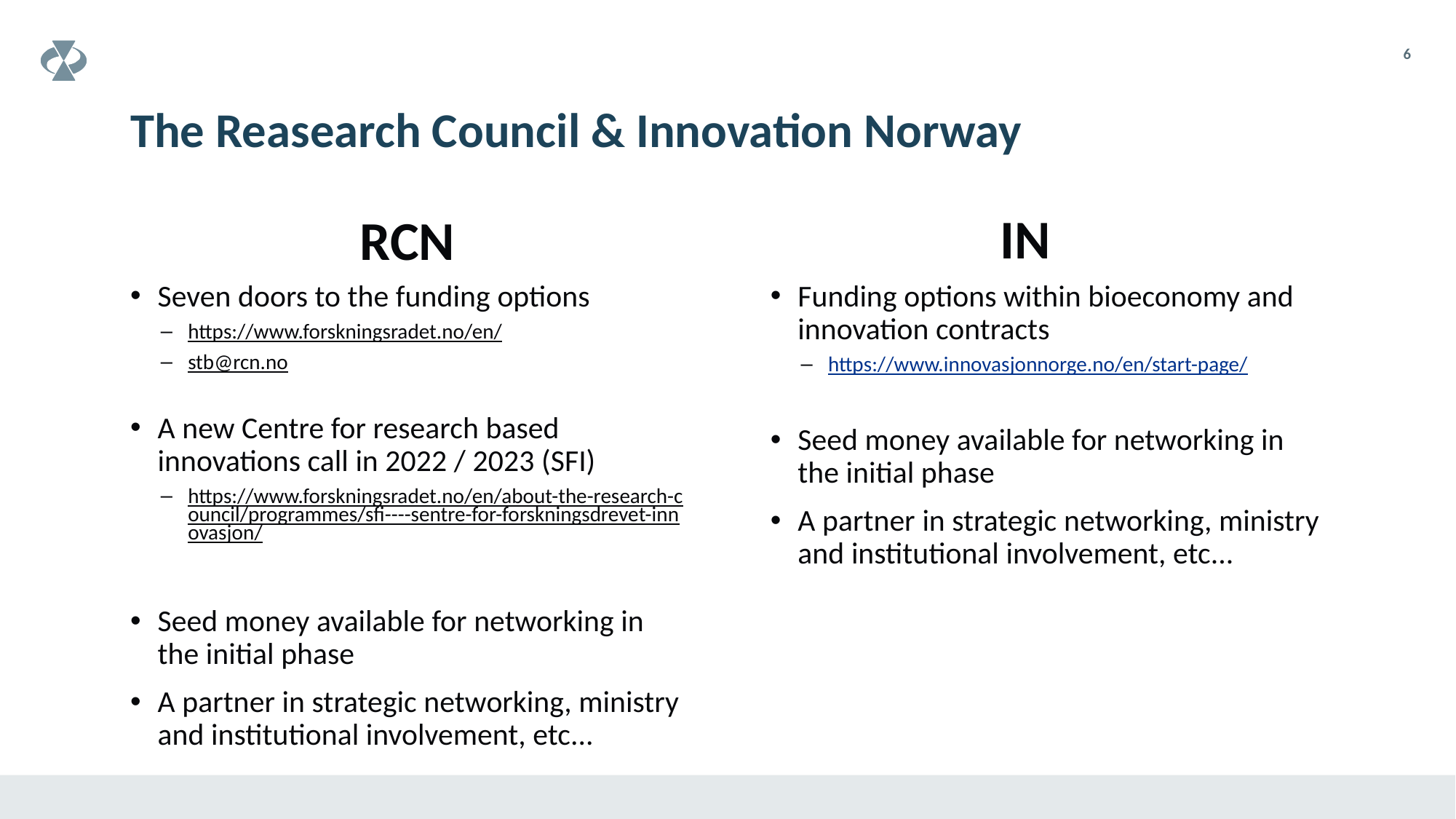

6
# The Reasearch Council & Innovation Norway
IN
RCN
Seven doors to the funding options
https://www.forskningsradet.no/en/
stb@rcn.no
A new Centre for research based innovations call in 2022 / 2023 (SFI)
https://www.forskningsradet.no/en/about-the-research-council/programmes/sfi----sentre-for-forskningsdrevet-innovasjon/
Seed money available for networking in the initial phase
A partner in strategic networking, ministry and institutional involvement, etc...
Funding options within bioeconomy and innovation contracts
https://www.innovasjonnorge.no/en/start-page/
Seed money available for networking in the initial phase
A partner in strategic networking, ministry and institutional involvement, etc...